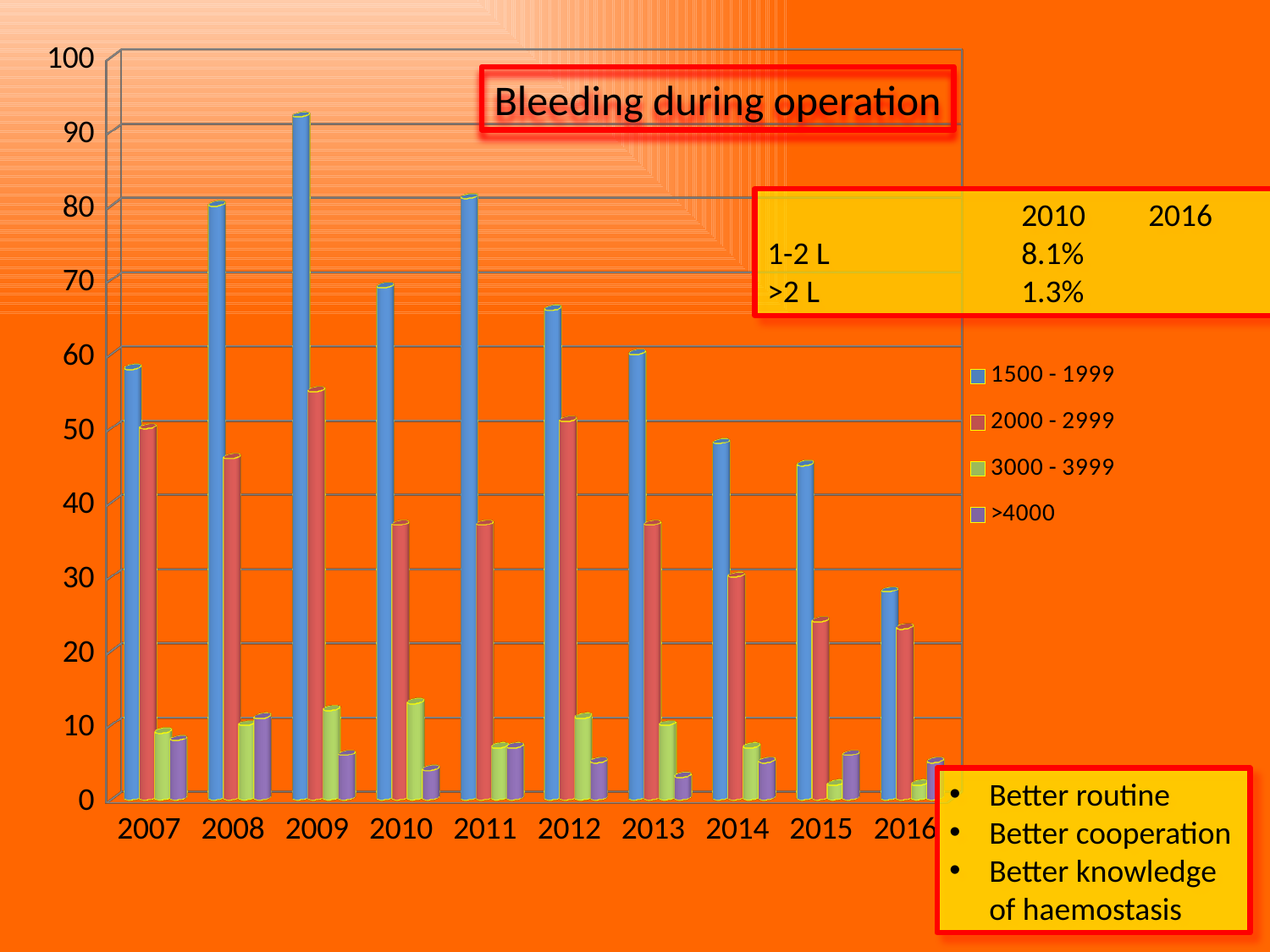

[unsupported chart]

Bleeding during operation
		2010	2016
1-2 L		8.1%		4.2%
>2 L		1.3%		0.76%
Better routine
Better cooperation
Better knowledge of haemostasis